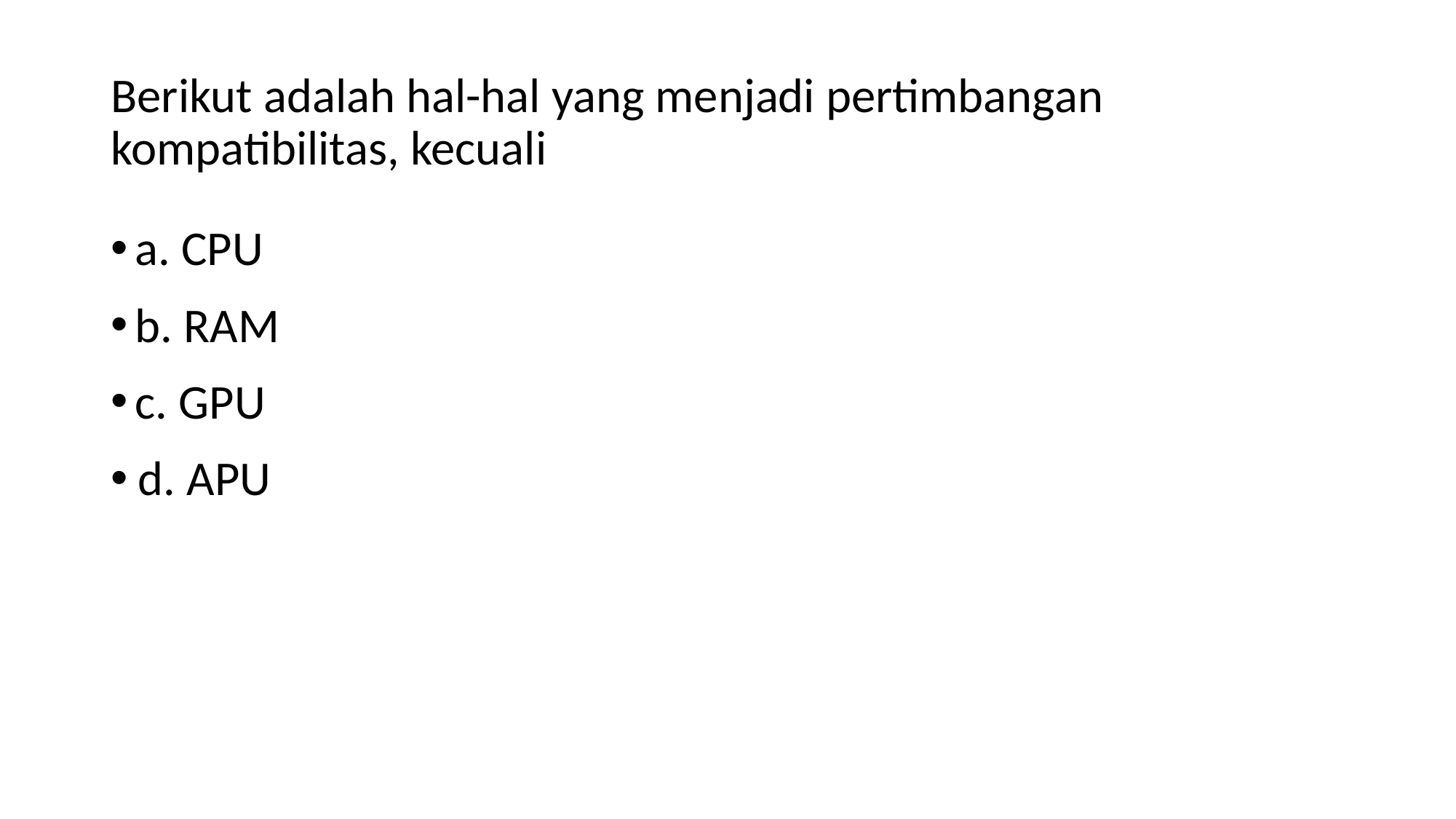

# Berikut adalah hal-hal yang menjadi pertimbangan kompatibilitas, kecuali
a. CPU
b. RAM
c. GPU
d. APU